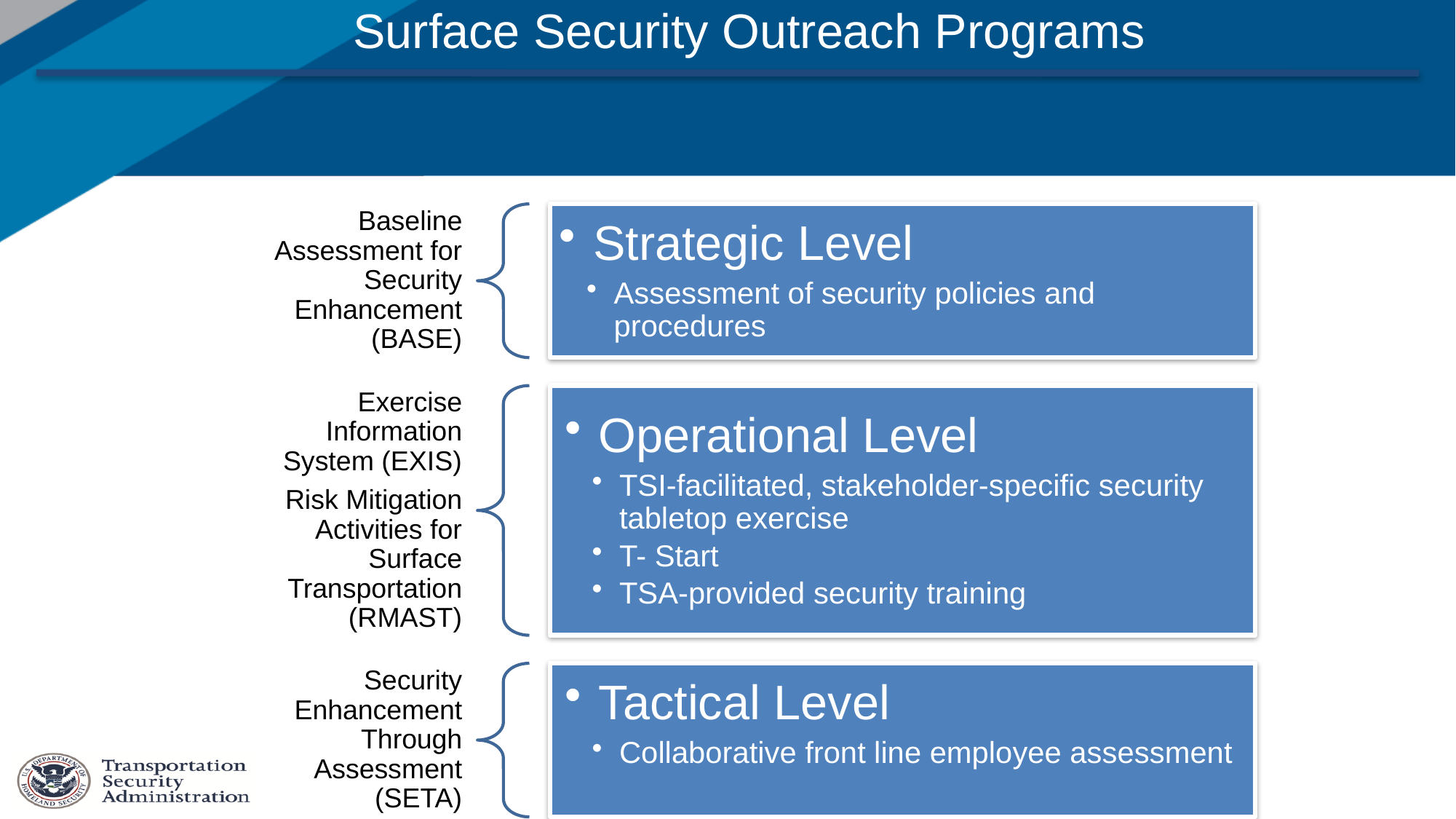

Surface Security Outreach Programs
Baseline Assessment for Security Enhancement (BASE)
Strategic Level
Assessment of security policies and procedures
Exercise Information System (EXIS)
Risk Mitigation Activities for Surface Transportation (RMAST)
Operational Level
TSI-facilitated, stakeholder-specific security tabletop exercise
T- Start
TSA-provided security training
Security Enhancement Through Assessment (SETA)
Tactical Level
Collaborative front line employee assessment